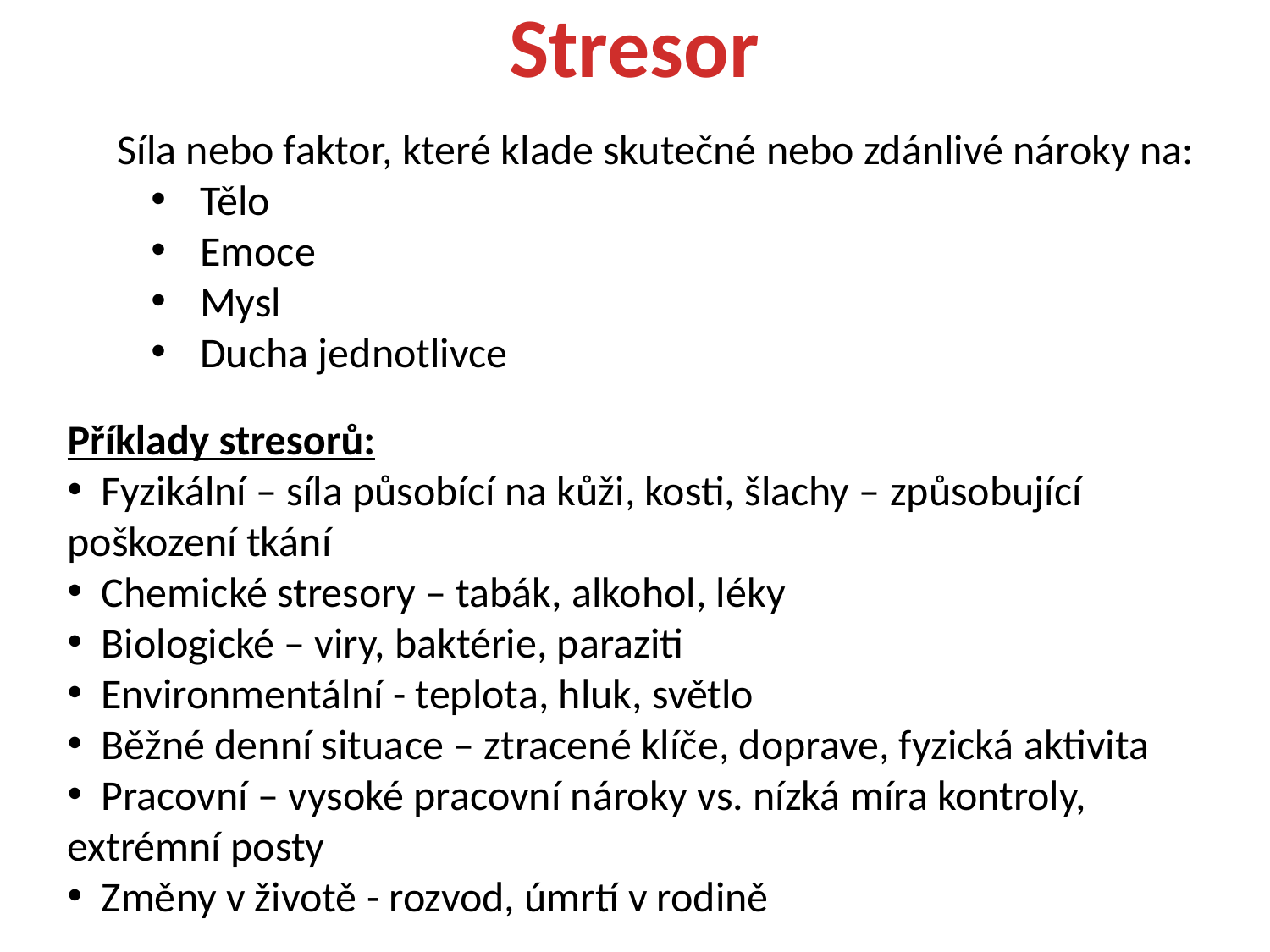

Stresor
Síla nebo faktor, které klade skutečné nebo zdánlivé nároky na:
  Tělo
  Emoce
  Mysl
  Ducha jednotlivce
Příklady stresorů:
  Fyzikální – síla působící na kůži, kosti, šlachy – způsobující poškození tkání
  Chemické stresory – tabák, alkohol, léky
  Biologické – viry, baktérie, paraziti
  Environmentální - teplota, hluk, světlo
  Běžné denní situace – ztracené klíče, doprave, fyzická aktivita
  Pracovní – vysoké pracovní nároky vs. nízká míra kontroly, extrémní posty
  Změny v životě - rozvod, úmrtí v rodině